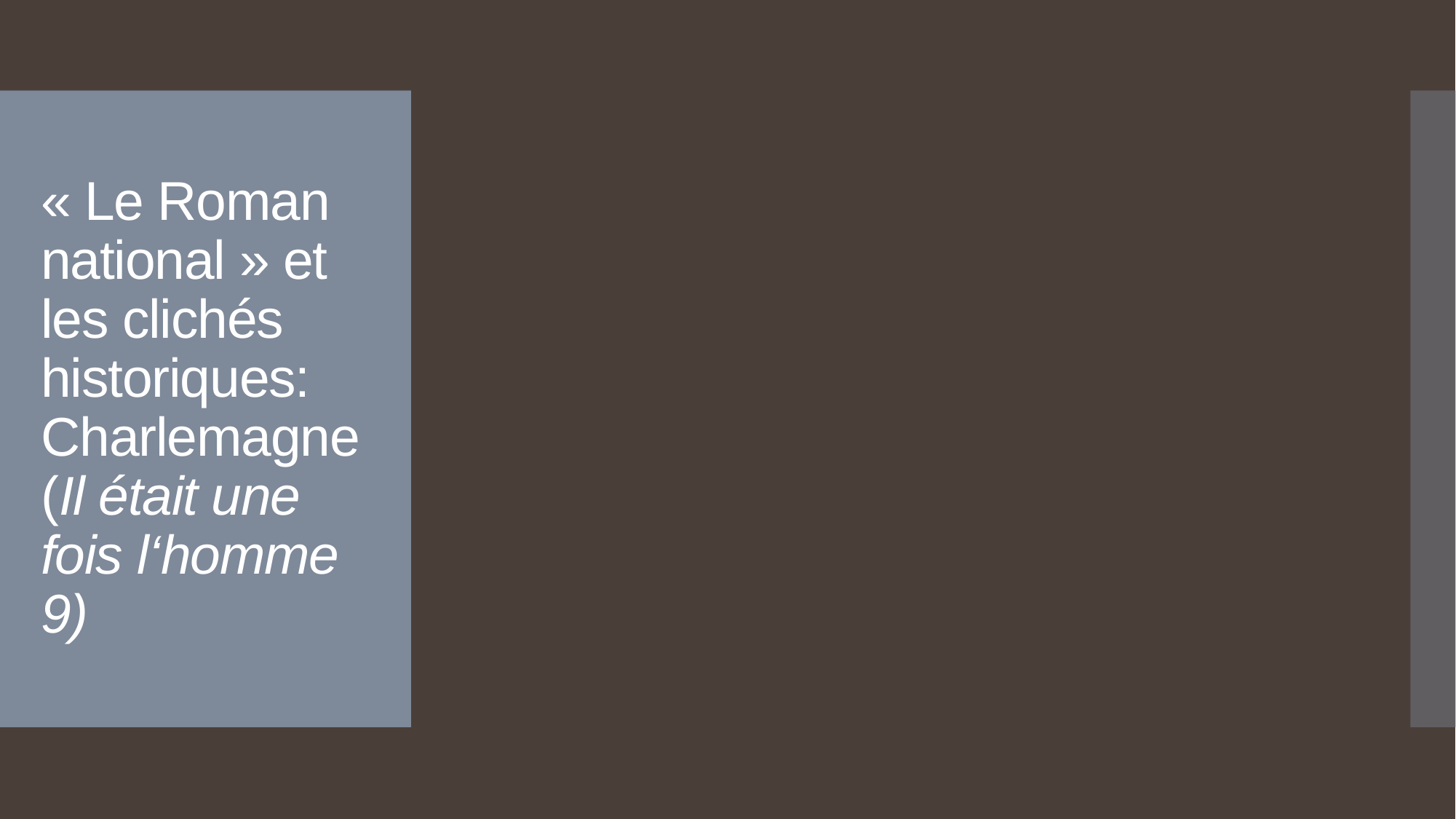

# « Le Roman national » et les clichés historiques: Charlemagne (Il était une fois l‘homme 9)